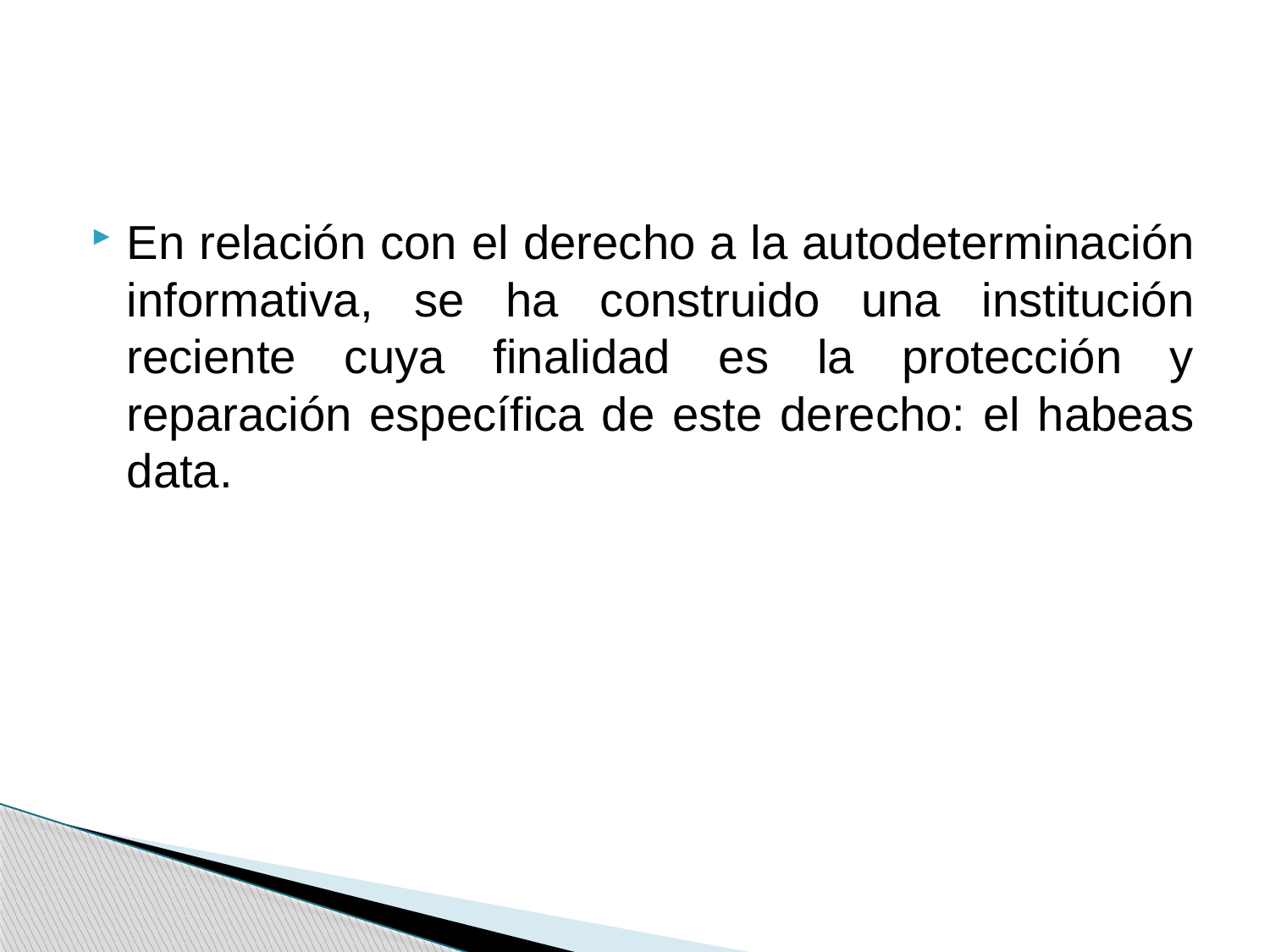

#
En relación con el derecho a la autodeterminación informativa, se ha construido una institución reciente cuya finalidad es la protección y reparación específica de este derecho: el habeas data.